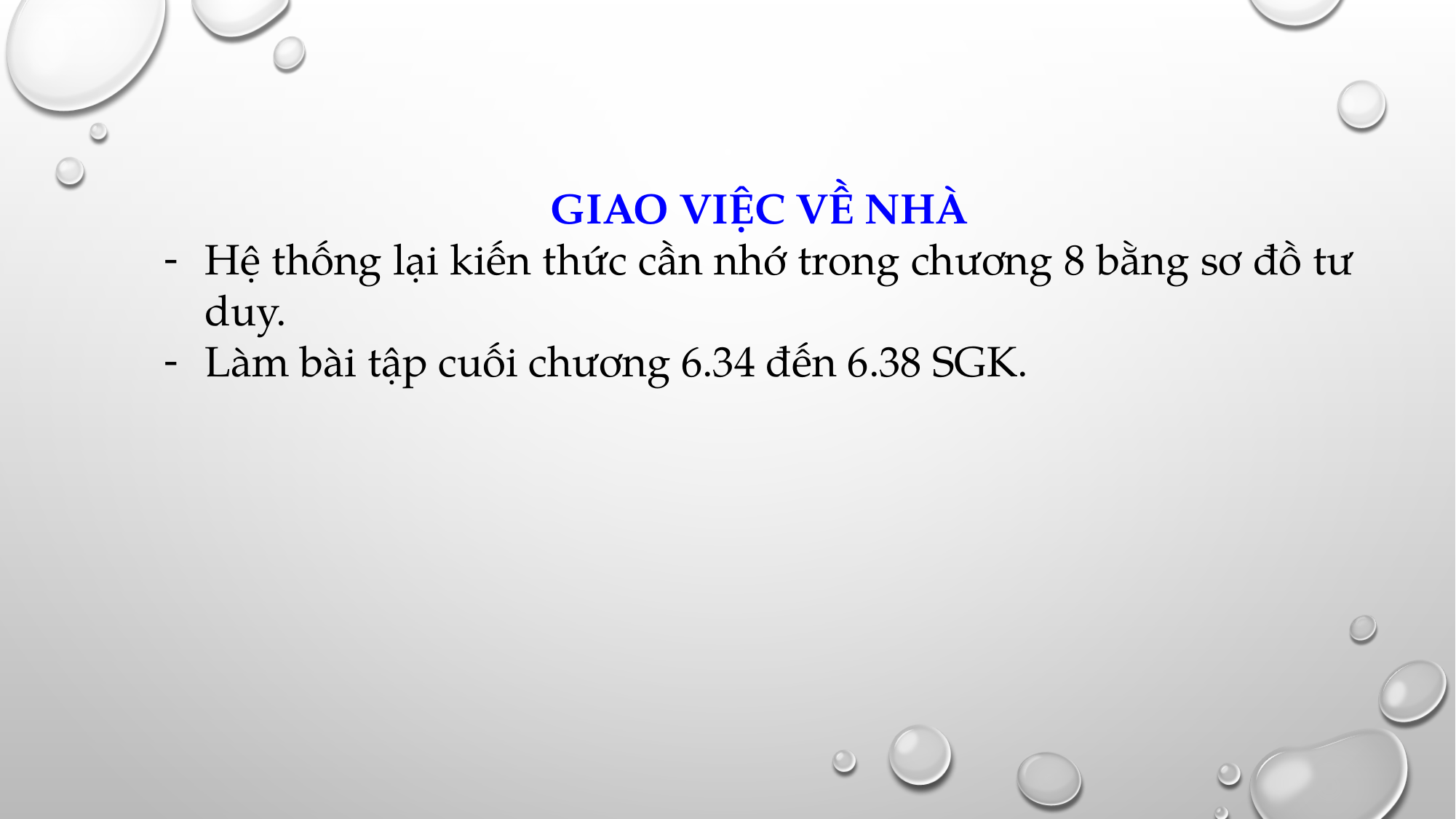

GIAO VIỆC VỀ NHÀ
Hệ thống lại kiến thức cần nhớ trong chương 8 bằng sơ đồ tư duy.
Làm bài tập cuối chương 6.34 đến 6.38 SGK.